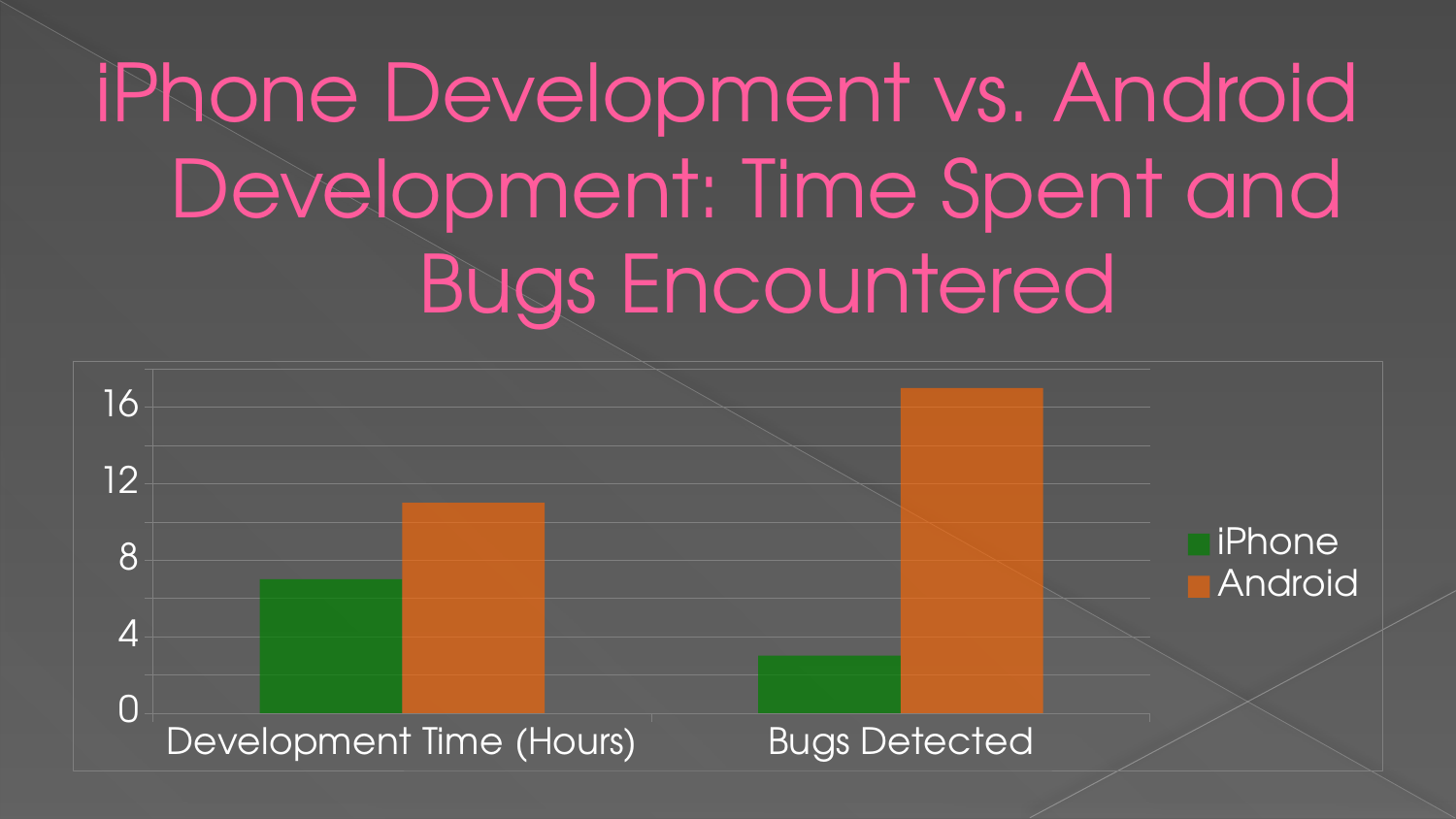

# iPhone Development vs. Android Development: Time Spent and  Bugs Encountered

### Chart

| Category | iPhone | Android |
|---|---|---|
| Development Time (Hours) | 7.0 | 11.0 |
| Bugs Detected | 3.0 | 17.0 |